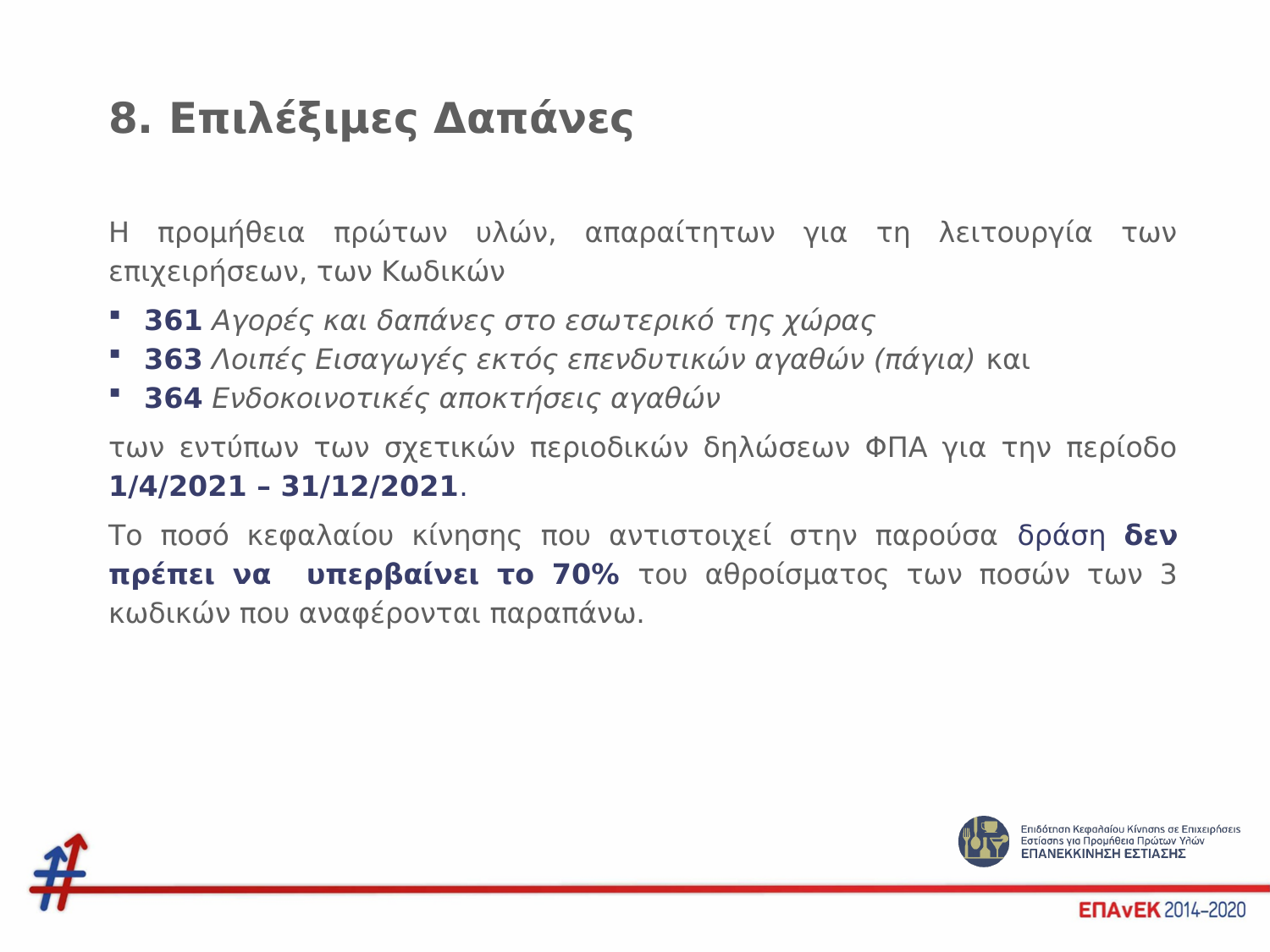

# 8. Επιλέξιμες Δαπάνες
Η προμήθεια πρώτων υλών, απαραίτητων για τη λειτουργία των επιχειρήσεων, των Κωδικών
361 Αγορές και δαπάνες στο εσωτερικό της χώρας
363 Λοιπές Εισαγωγές εκτός επενδυτικών αγαθών (πάγια) και
364 Ενδοκοινοτικές αποκτήσεις αγαθών
των εντύπων των σχετικών περιοδικών δηλώσεων ΦΠΑ για την περίοδο 1/4/2021 – 31/12/2021.
Το ποσό κεφαλαίου κίνησης που αντιστοιχεί στην παρούσα δράση δεν πρέπει να  υπερβαίνει το 70% του αθροίσματος των ποσών των 3 κωδικών που αναφέρονται παραπάνω.